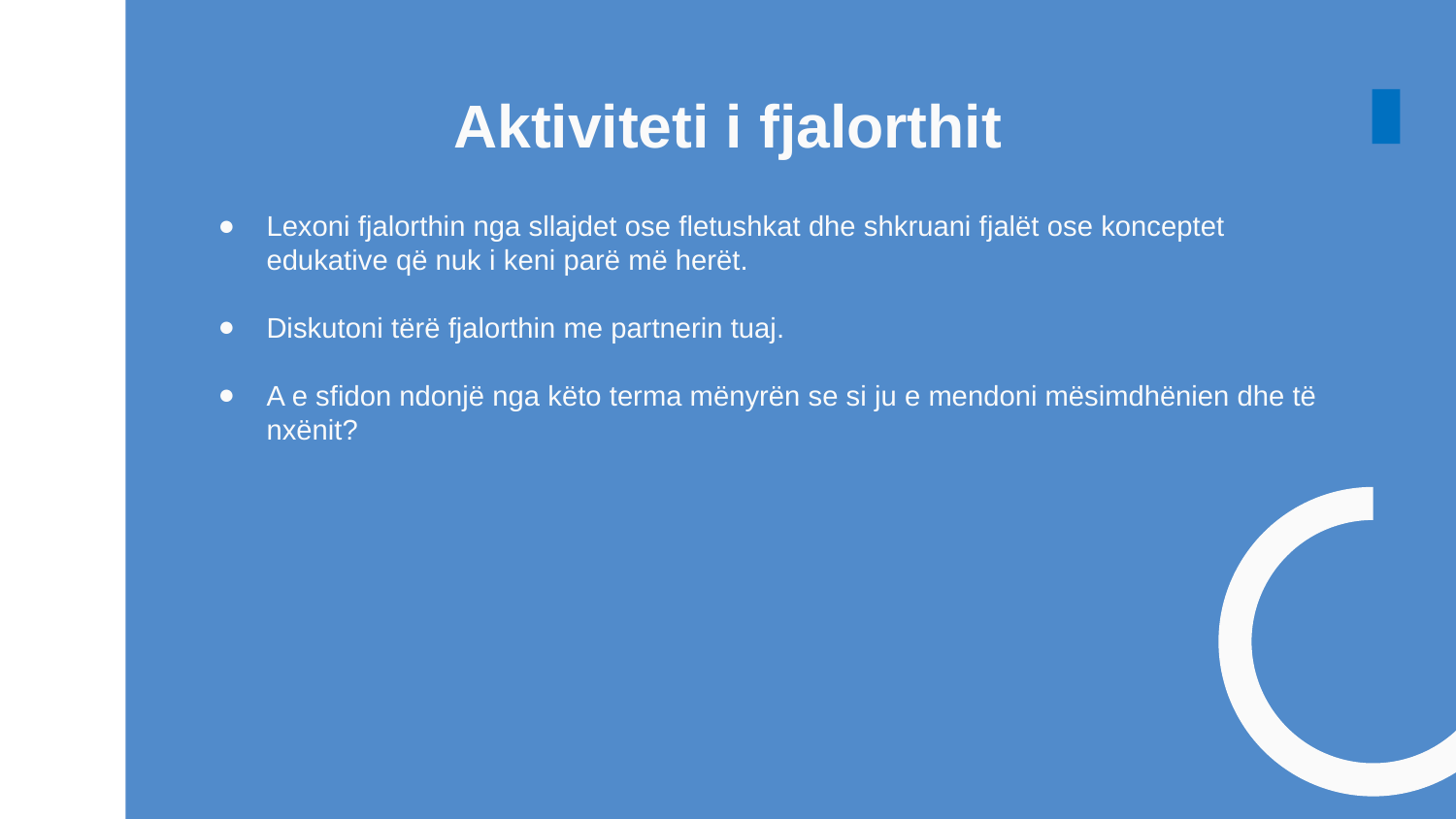

# Aktiviteti i fjalorthit
Lexoni fjalorthin nga sllajdet ose fletushkat dhe shkruani fjalët ose konceptet edukative që nuk i keni parë më herët.

Diskutoni tërë fjalorthin me partnerin tuaj.

A e sfidon ndonjë nga këto terma mënyrën se si ju e mendoni mësimdhënien dhe të nxënit?